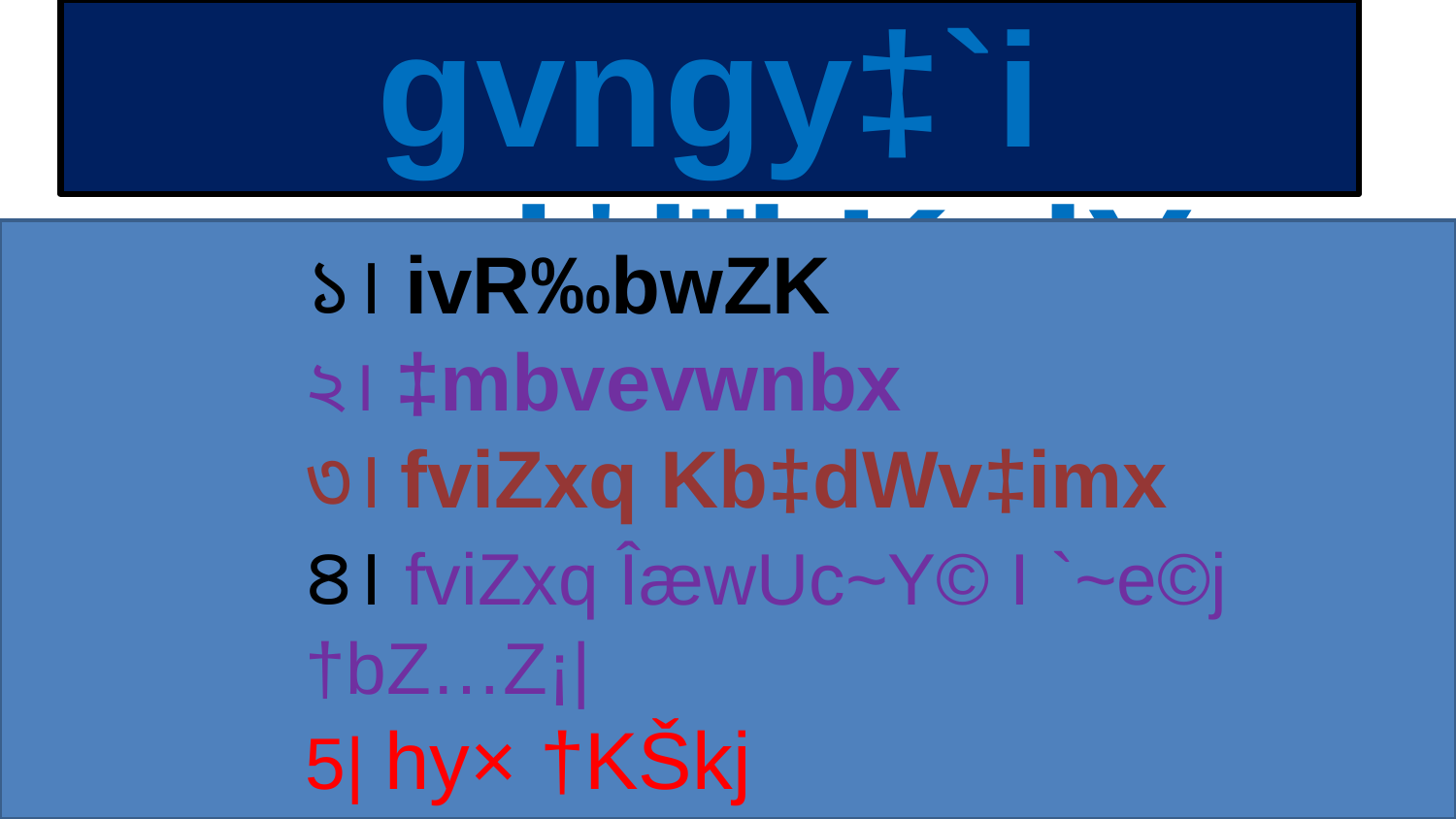

gvngy‡`i mvd‡j¨i KviY
১। ivR‰bwZK
২। ‡mbvevwnbx
৩। fviZxq Kb‡dWv‡imx
৪। fviZxq ÎæwUc~Y© I `~e©j †bZ…Z¡|
5| hy× †KŠkj